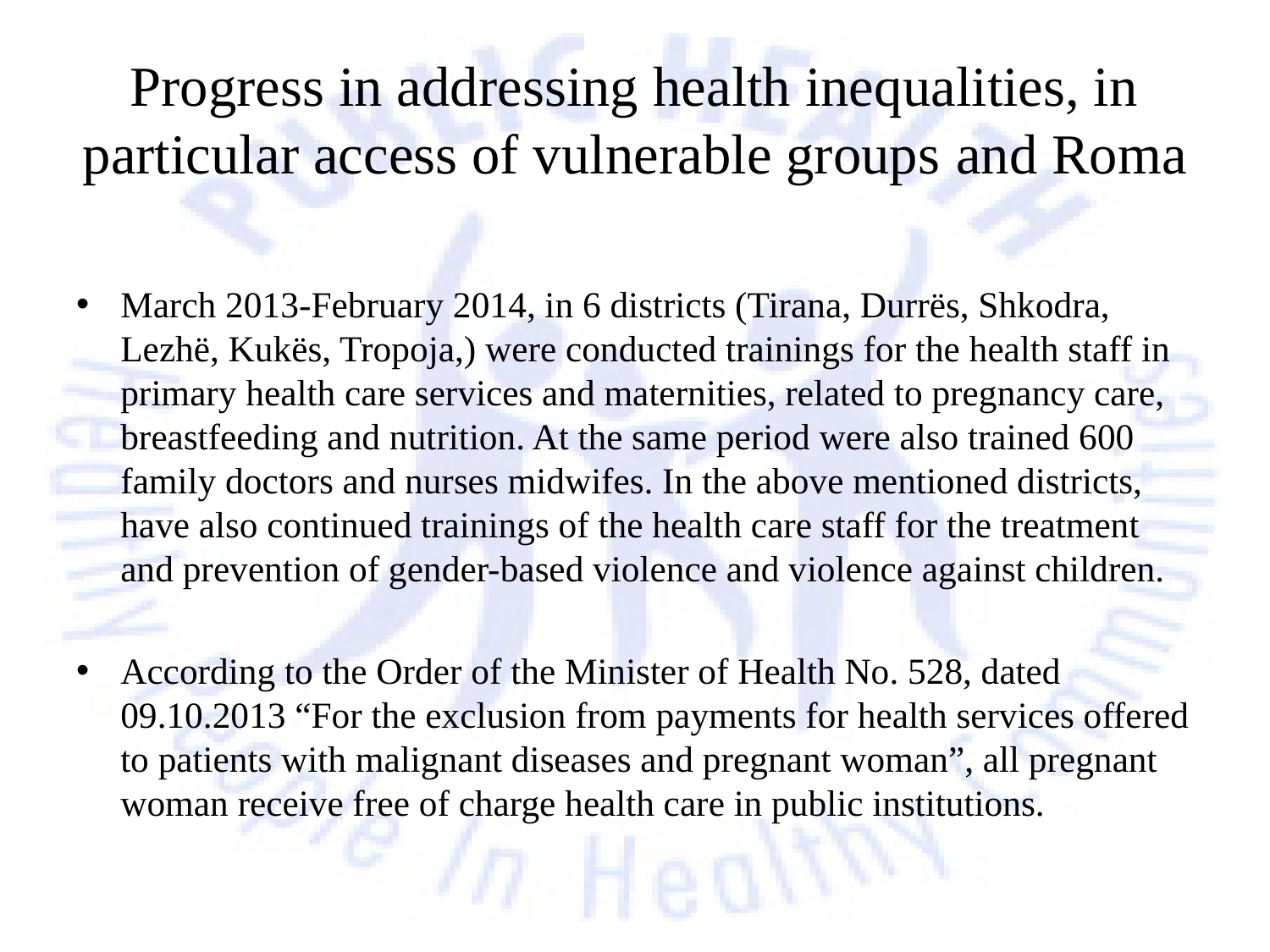

# Progress in addressing health inequalities, in particular access of vulnerable groups and Roma
March 2013-February 2014, in 6 districts (Tirana, Durrës, Shkodra, Lezhë, Kukës, Tropoja,) were conducted trainings for the health staff in primary health care services and maternities, related to pregnancy care, breastfeeding and nutrition. At the same period were also trained 600 family doctors and nurses midwifes. In the above mentioned districts, have also continued trainings of the health care staff for the treatment and prevention of gender-based violence and violence against children.

According to the Order of the Minister of Health No. 528, dated 09.10.2013 “For the exclusion from payments for health services offered to patients with malignant diseases and pregnant woman”, all pregnant woman receive free of charge health care in public institutions.